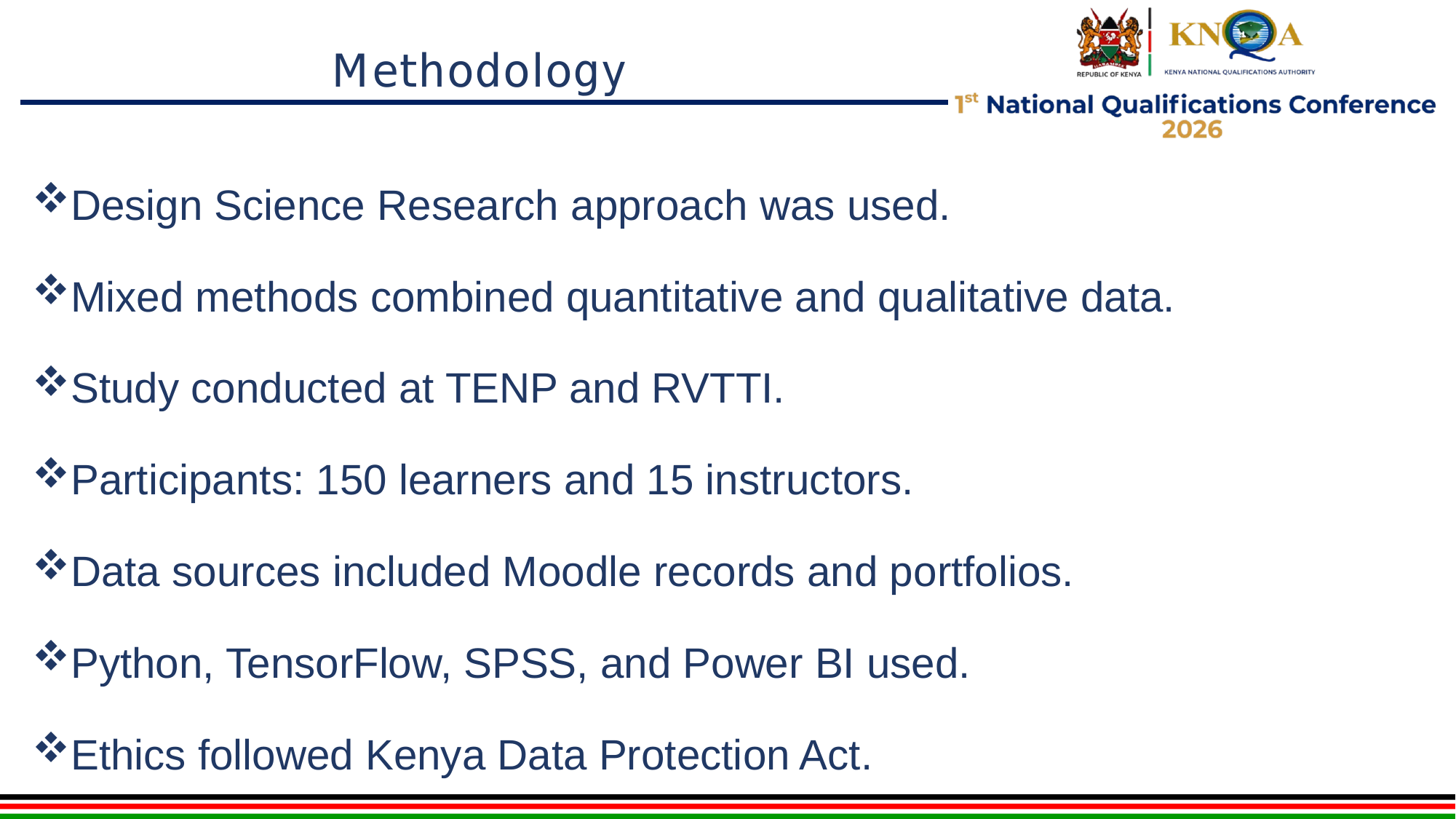

# Methodology
Design Science Research approach was used.
Mixed methods combined quantitative and qualitative data.
Study conducted at TENP and RVTTI.
Participants: 150 learners and 15 instructors.
Data sources included Moodle records and portfolios.
Python, TensorFlow, SPSS, and Power BI used.
Ethics followed Kenya Data Protection Act.